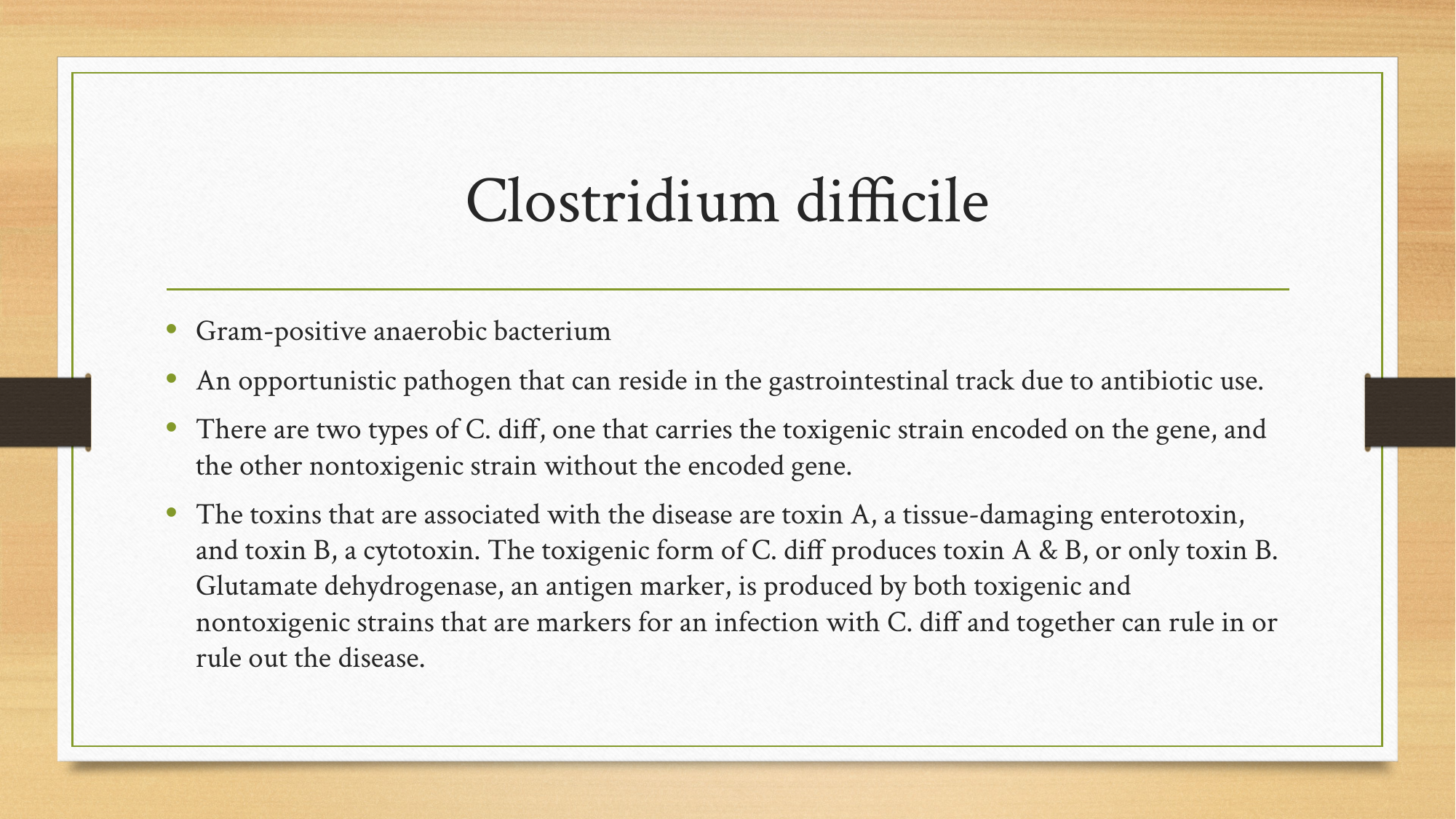

# Clostridium difficile
Gram-positive anaerobic bacterium
An opportunistic pathogen that can reside in the gastrointestinal track due to antibiotic use.
There are two types of C. diff, one that carries the toxigenic strain encoded on the gene, and the other nontoxigenic strain without the encoded gene.
The toxins that are associated with the disease are toxin A, a tissue-damaging enterotoxin, and toxin B, a cytotoxin. The toxigenic form of C. diff produces toxin A & B, or only toxin B. Glutamate dehydrogenase, an antigen marker, is produced by both toxigenic and nontoxigenic strains that are markers for an infection with C. diff and together can rule in or rule out the disease.